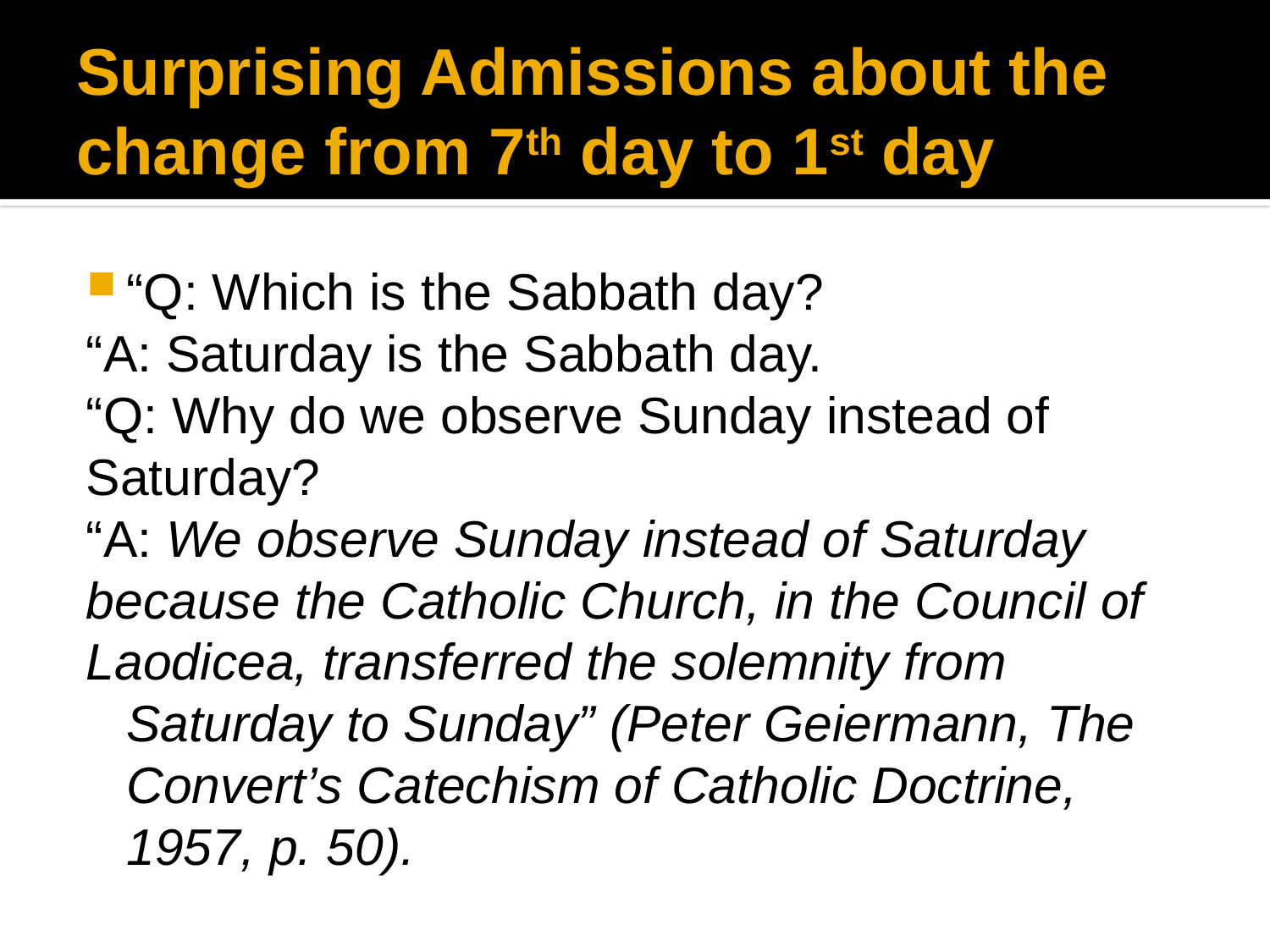

# Surprising Admissions about the change from 7th day to 1st day
“Q: Which is the Sabbath day?
“A: Saturday is the Sabbath day.
“Q: Why do we observe Sunday instead of
Saturday?
“A: We observe Sunday instead of Saturday
because the Catholic Church, in the Council of
Laodicea, transferred the solemnity from Saturday to Sunday” (Peter Geiermann, The Convert’s Catechism of Catholic Doctrine, 1957, p. 50).